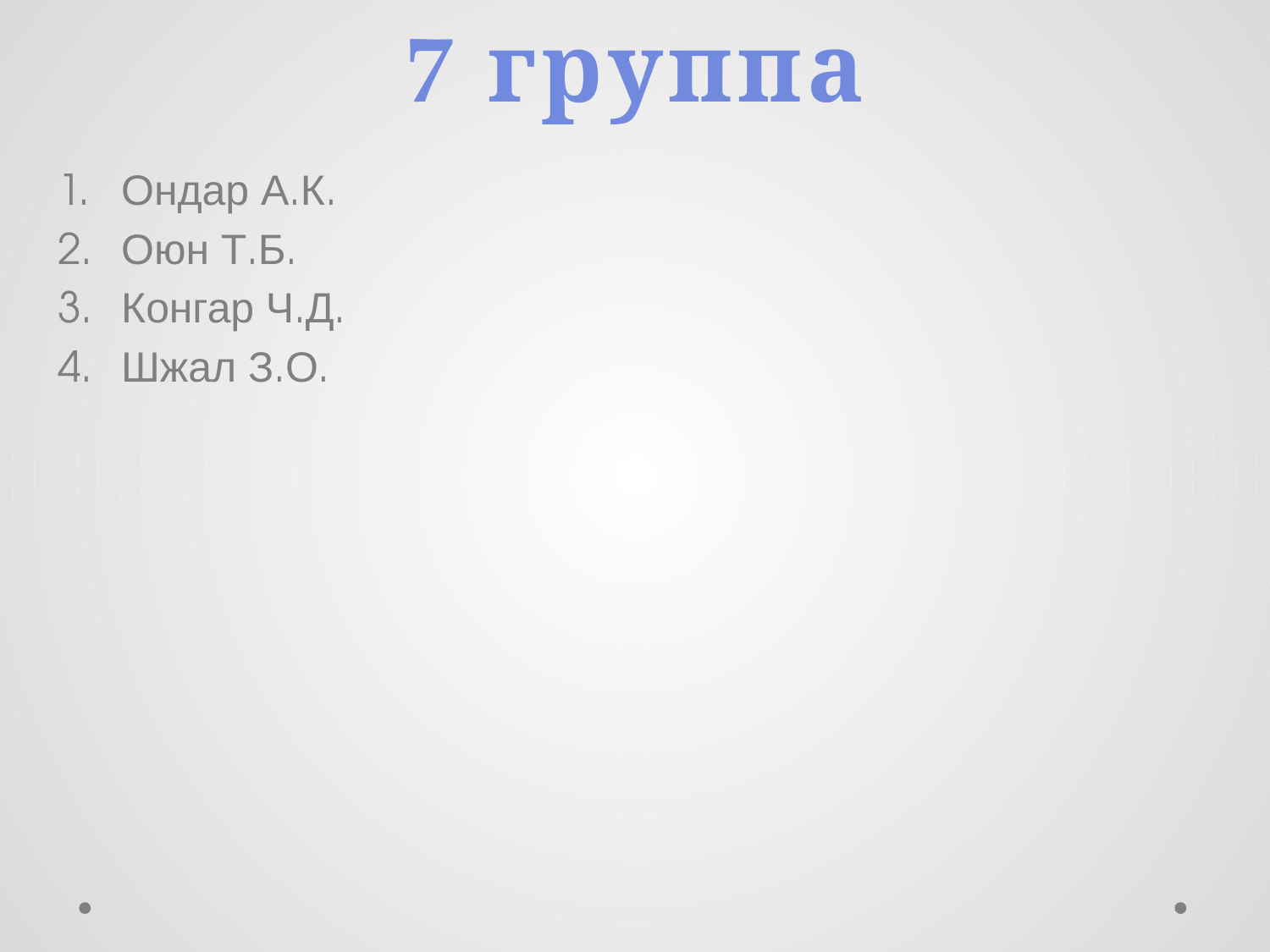

7 группа
Ондар А.К.
Оюн Т.Б.
Конгар Ч.Д.
Шжал З.О.